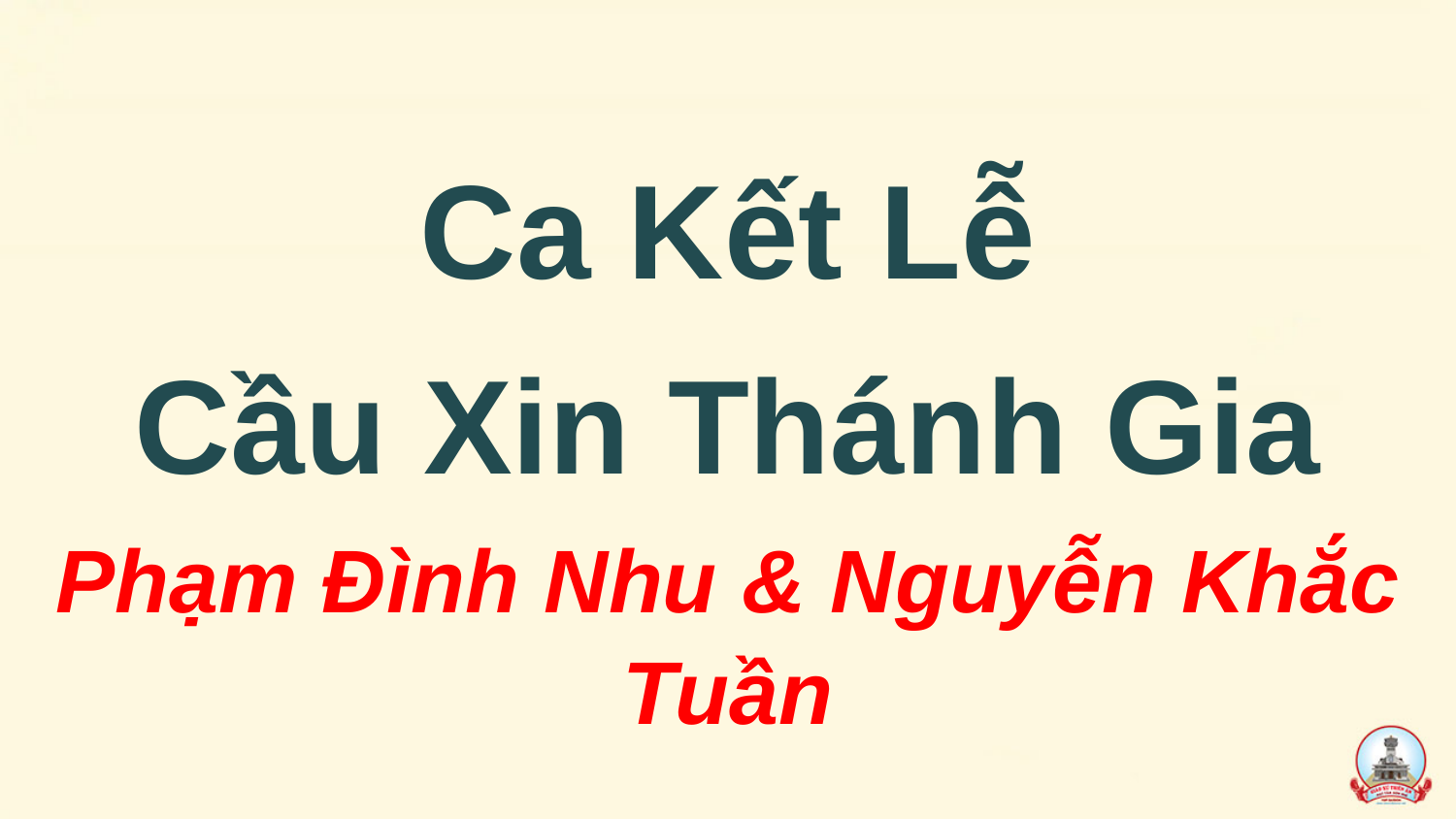

Ca Kết Lễ
Cầu Xin Thánh Gia
Phạm Đình Nhu & Nguyễn Khắc Tuần
#